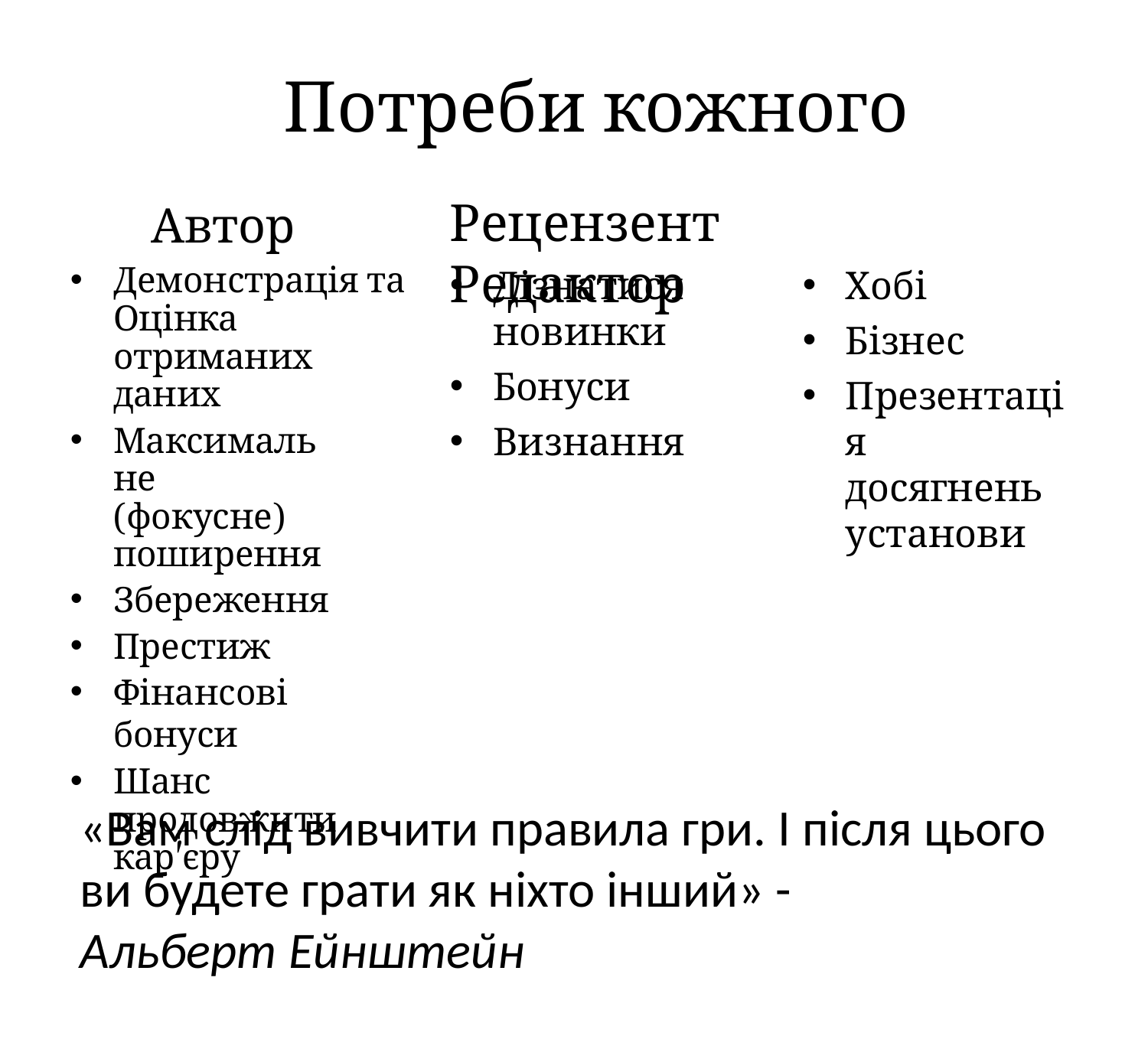

# Потреби кожного
Рецензент	Редактор
Автор
Демонстрація та  Оцінка отриманих  даних
Максимальне  (фокусне)  поширення
Збереження
Престиж
Фінансові бонуси
Шанс продовжити  кар'єру
Дізнатися
новинки
Бонуси
Визнання
Хобі
Бізнес
Презентація  досягнень  установи
«Вам слід вивчити правила гри. І після цього ви будете грати як ніхто інший» -
Альберт Ейнштейн